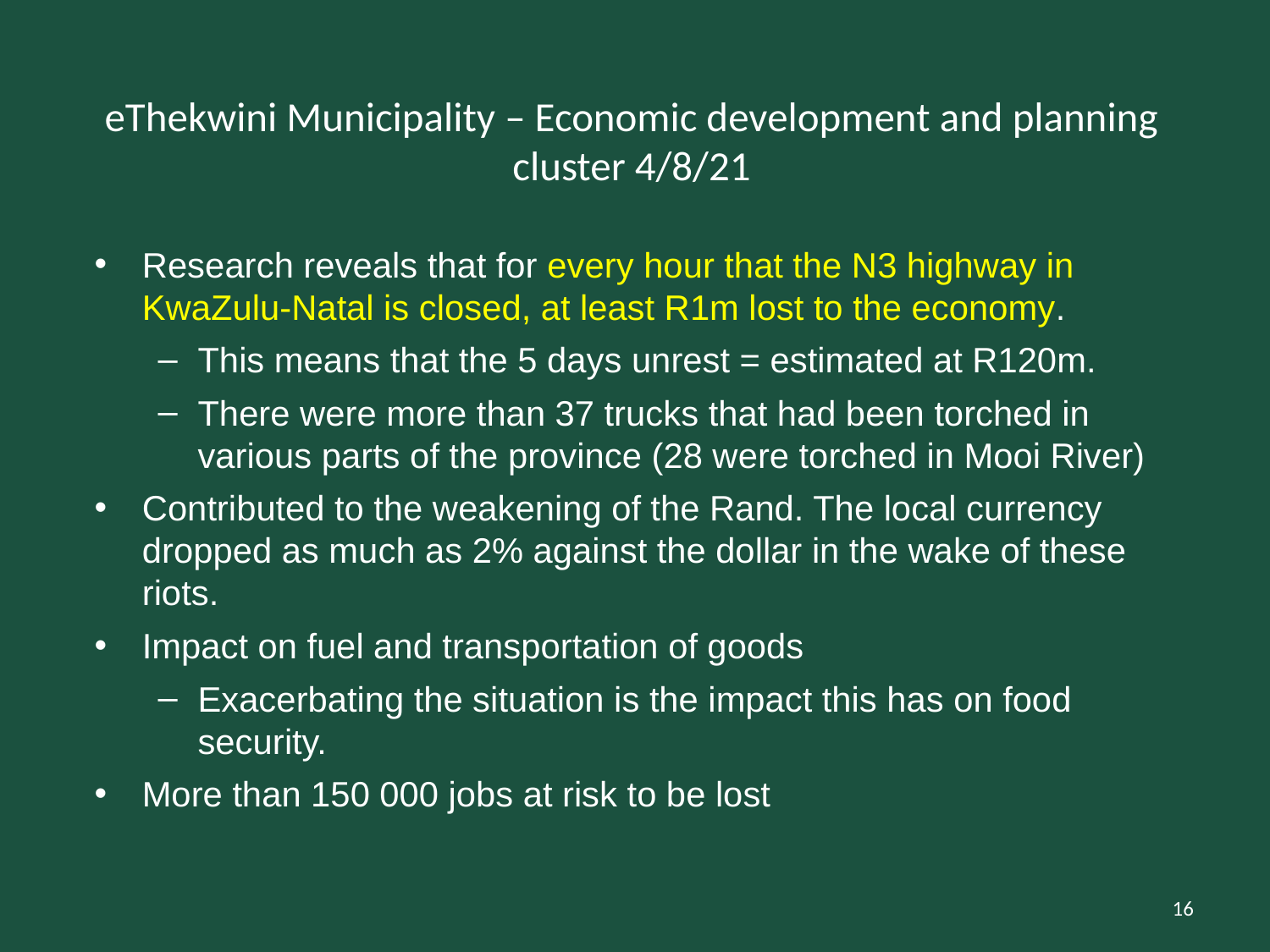

# eThekwini Municipality – Economic development and planning cluster 4/8/21
Research reveals that for every hour that the N3 highway in KwaZulu-Natal is closed, at least R1m lost to the economy.
This means that the 5 days unrest = estimated at R120m.
There were more than 37 trucks that had been torched in various parts of the province (28 were torched in Mooi River)
Contributed to the weakening of the Rand. The local currency dropped as much as 2% against the dollar in the wake of these riots.
Impact on fuel and transportation of goods
Exacerbating the situation is the impact this has on food security.
More than 150 000 jobs at risk to be lost

16